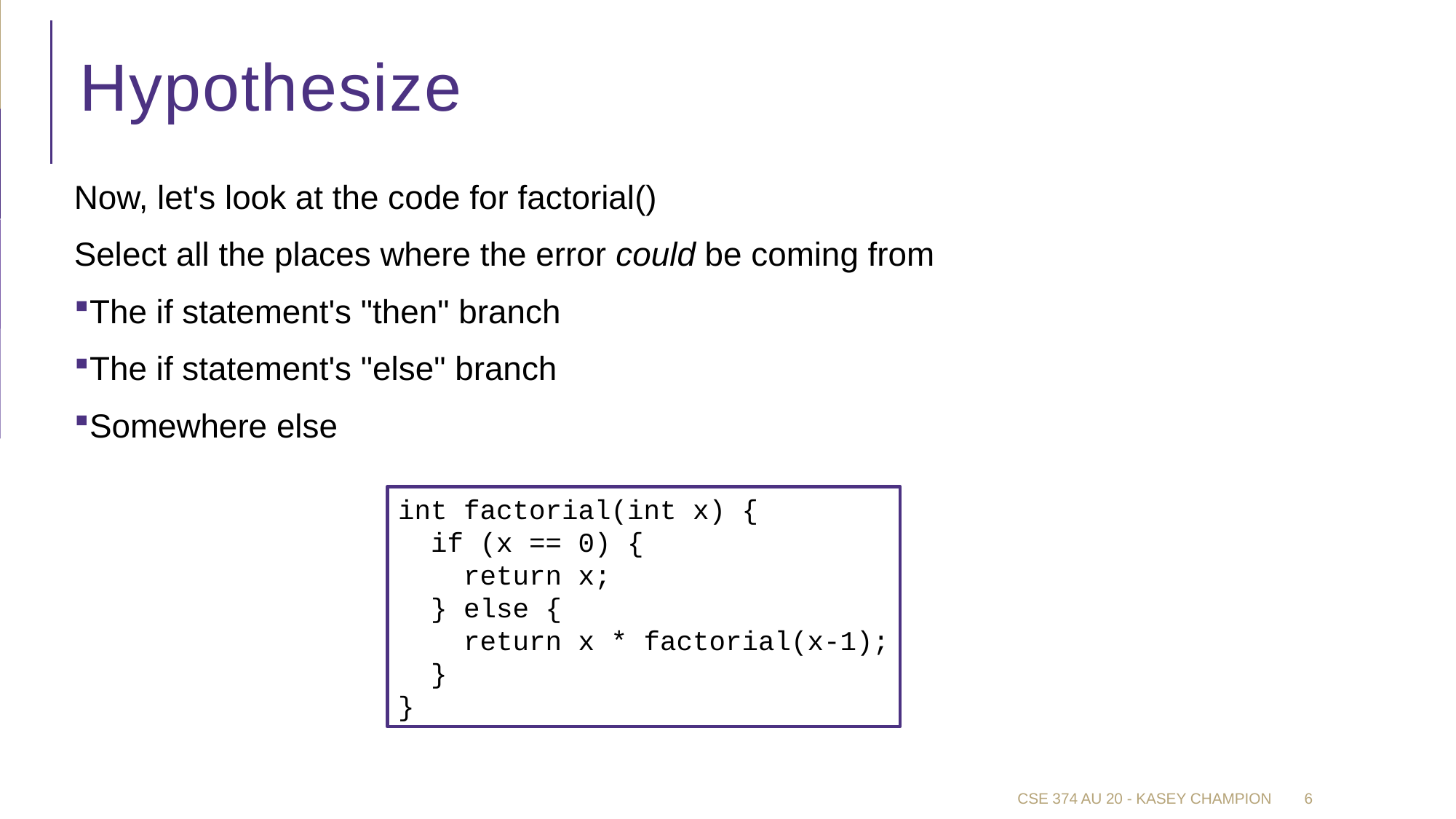

# Hypothesize
Now, let's look at the code for factorial()
Select all the places where the error could be coming from
The if statement's "then" branch
The if statement's "else" branch
Somewhere else

int factorial(int x) {
  if (x == 0) {
    return x;
  } else {
    return x * factorial(x-1);
  }
}
CSE 374 au 20 - Kasey Champion
6